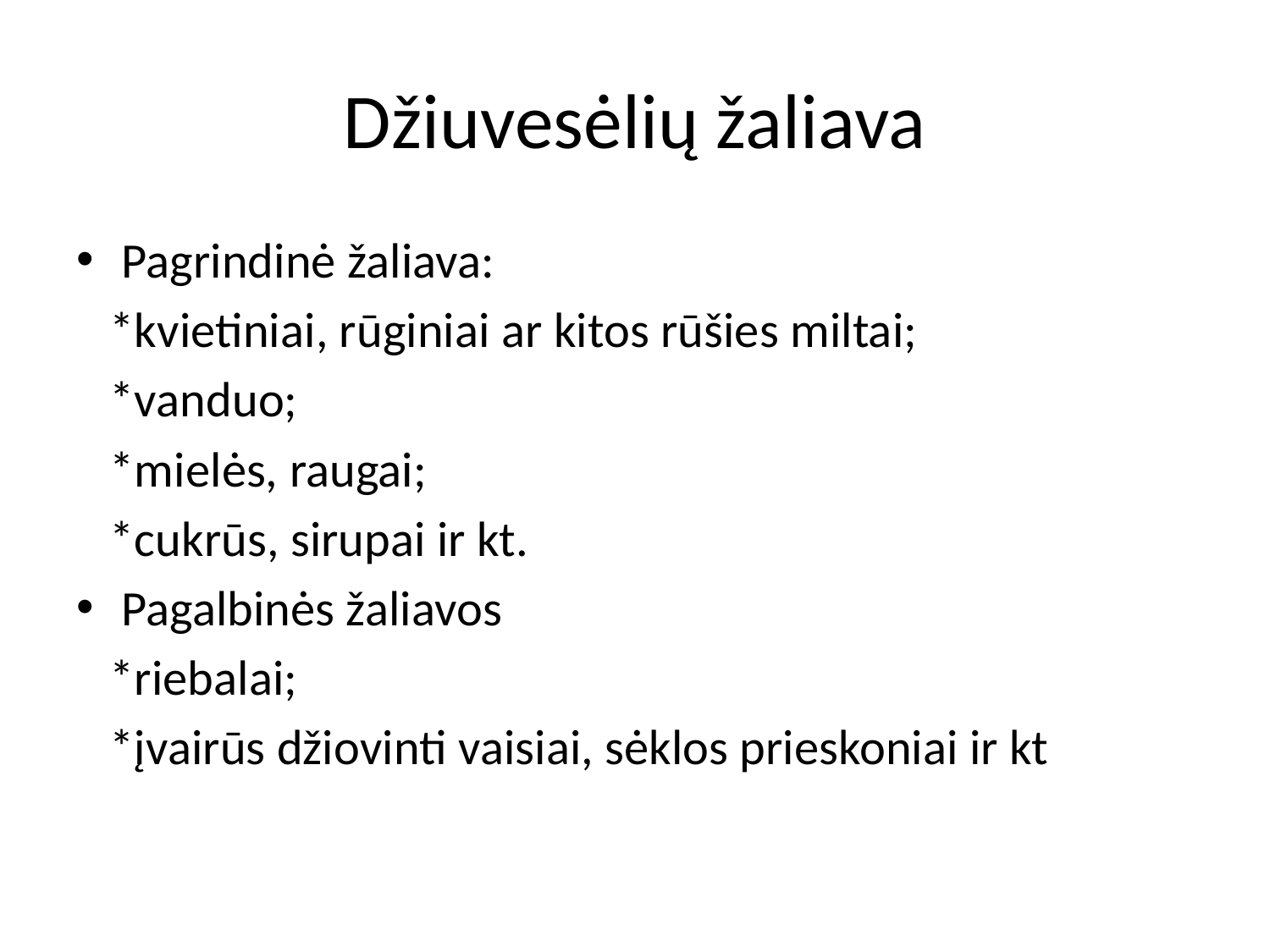

# Džiuvesėlių žaliava
Pagrindinė žaliava:
   *kvietiniai, rūginiai ar kitos rūšies miltai;
   *vanduo;
   *mielės, raugai;
   *cukrūs, sirupai ir kt.
Pagalbinės žaliavos
   *riebalai;
   *įvairūs džiovinti vaisiai, sėklos prieskoniai ir kt